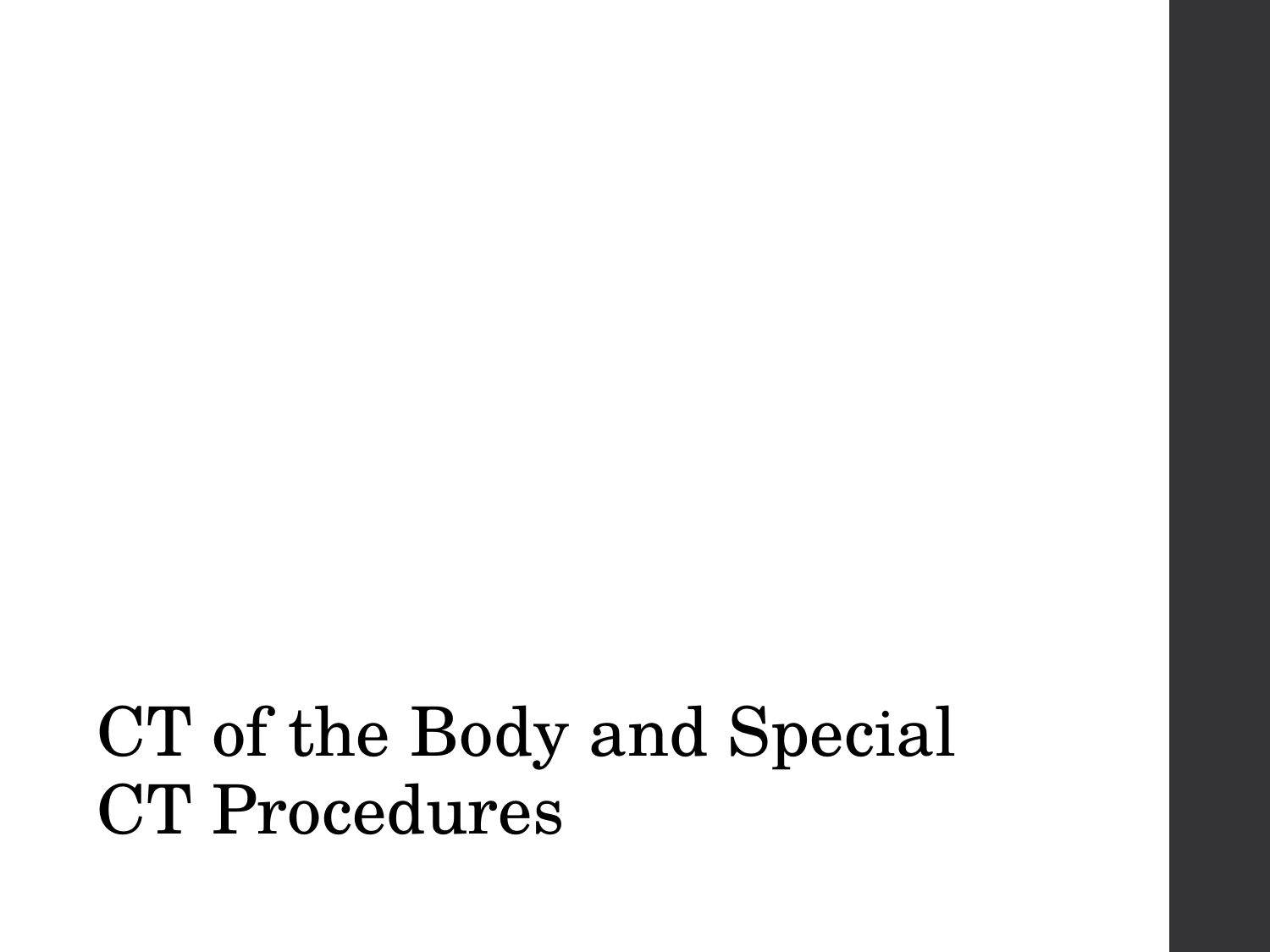

CT of the Body and Special CT Procedures